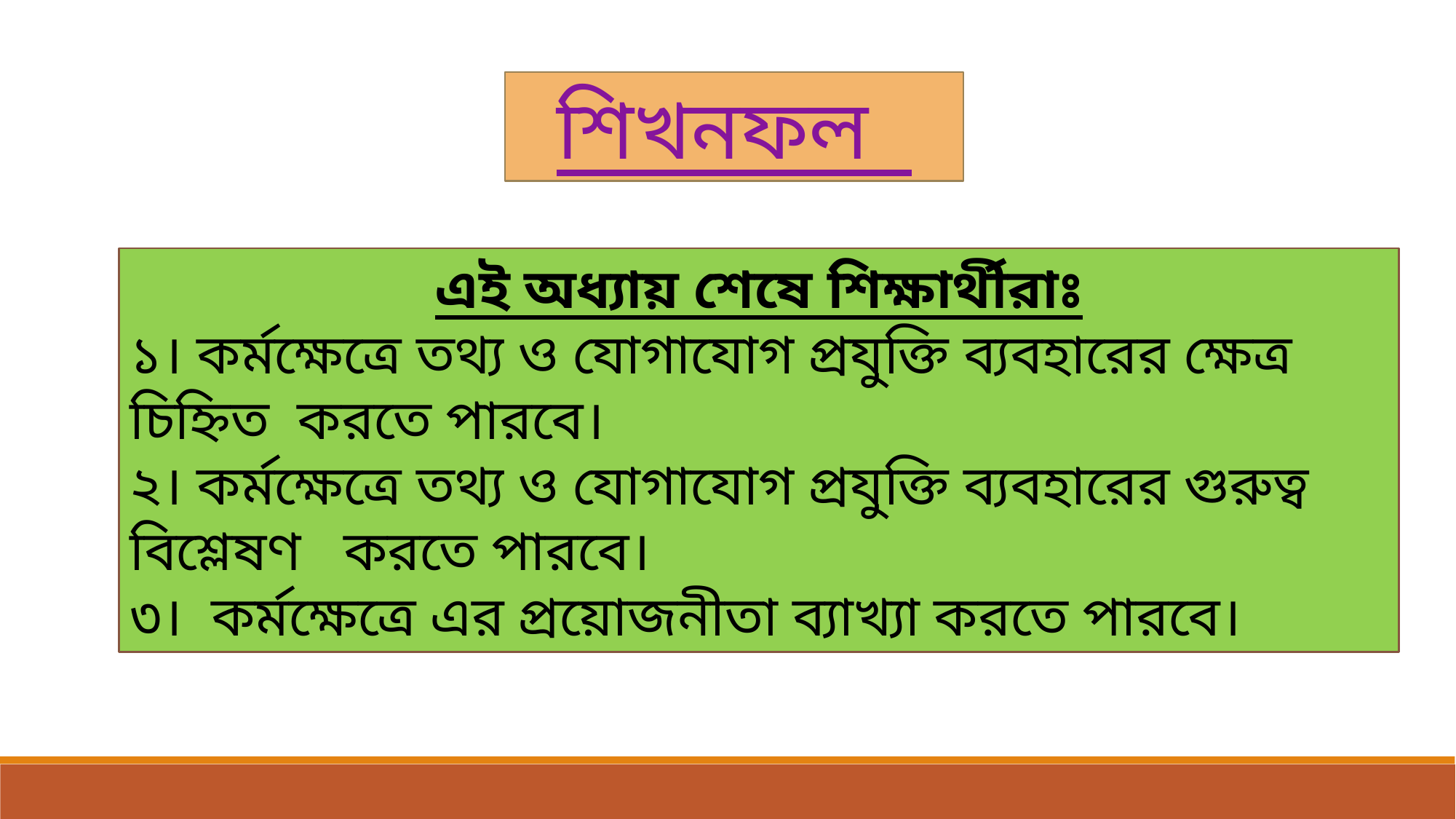

শিখনফল
এই অধ্যায় শেষে শিক্ষার্থীরাঃ
১। কর্মক্ষেত্রে তথ্য ও যোগাযোগ প্রযুক্তি ব্যবহারের ক্ষেত্র  চিহ্নিত  করতে পারবে।
২। কর্মক্ষেত্রে তথ্য ও যোগাযোগ প্রযুক্তি ব্যবহারের গুরুত্ব বিশ্লেষণ   করতে পারবে।
৩।  কর্মক্ষেত্রে এর প্রয়োজনীতা ব্যাখ্যা করতে পারবে।